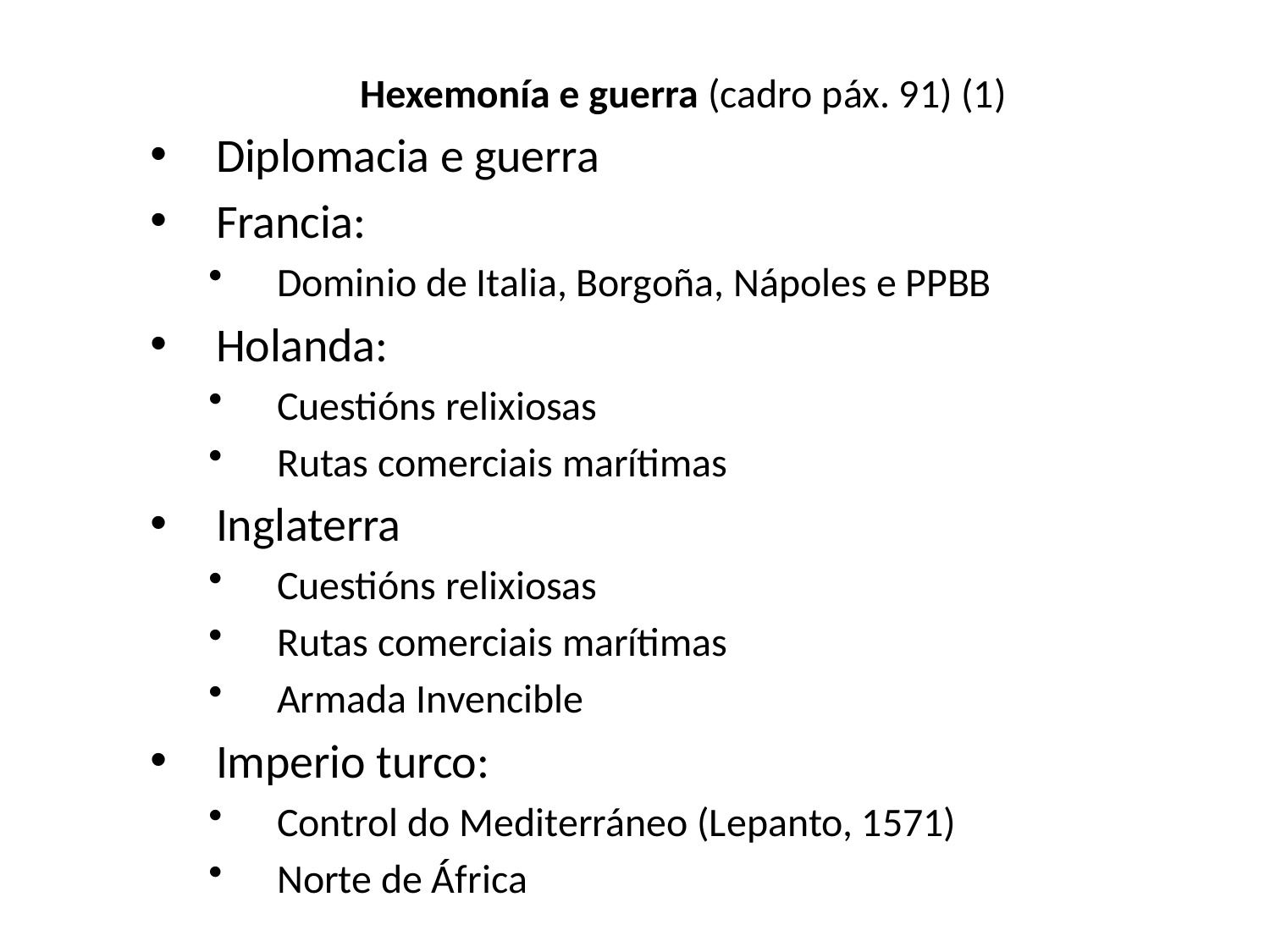

Hexemonía e guerra (cadro páx. 91) (1)
Diplomacia e guerra
Francia:
Dominio de Italia, Borgoña, Nápoles e PPBB
Holanda:
Cuestións relixiosas
Rutas comerciais marítimas
Inglaterra
Cuestións relixiosas
Rutas comerciais marítimas
Armada Invencible
Imperio turco:
Control do Mediterráneo (Lepanto, 1571)
Norte de África